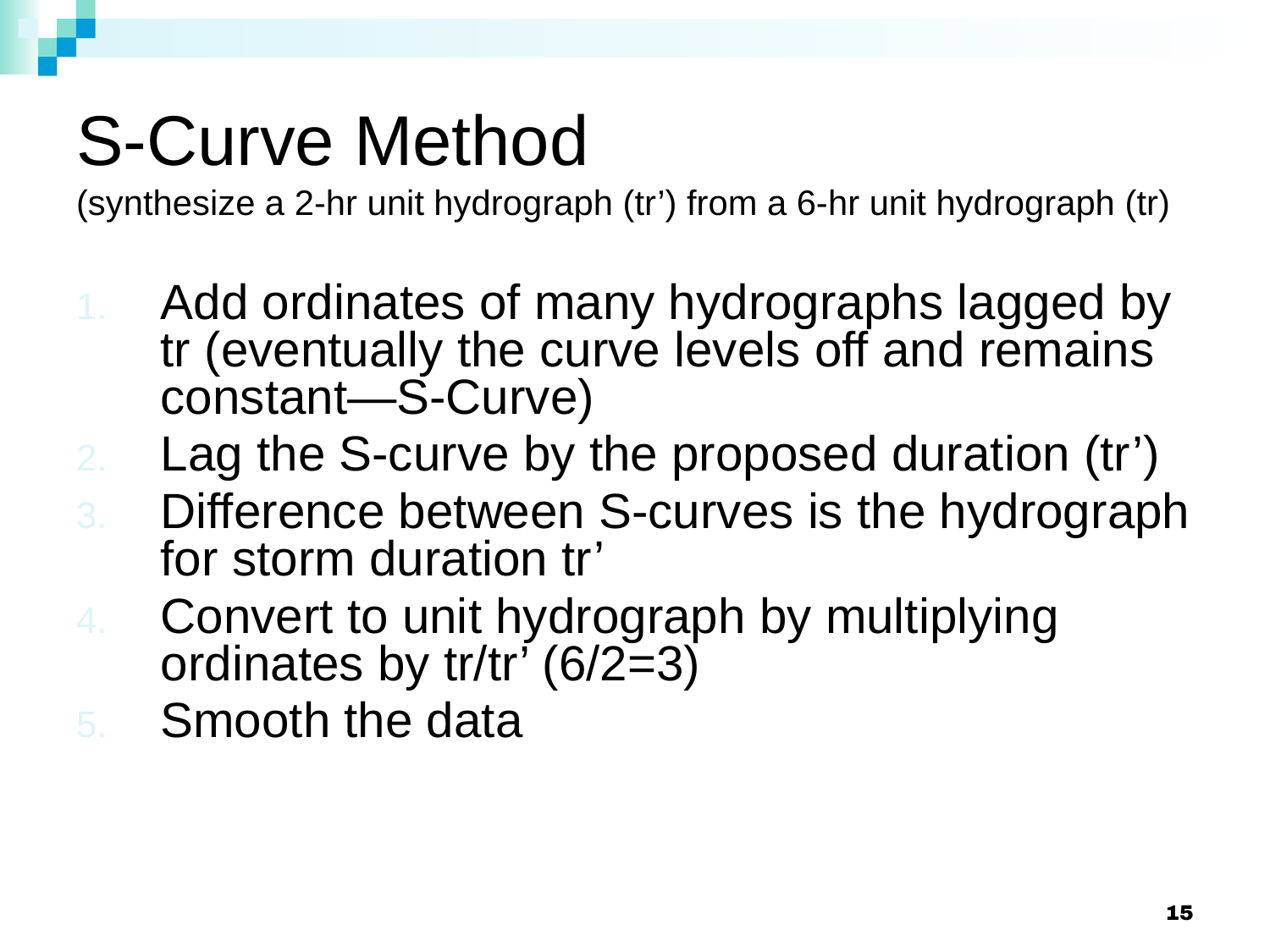

# S-Curve Method (synthesize a 2-hr unit hydrograph (tr’) from a 6-hr unit hydrograph (tr)
Add ordinates of many hydrographs lagged by tr (eventually the curve levels off and remains constant—S-Curve)
Lag the S-curve by the proposed duration (tr’)
Difference between S-curves is the hydrograph for storm duration tr’
Convert to unit hydrograph by multiplying ordinates by tr/tr’ (6/2=3)
Smooth the data

15